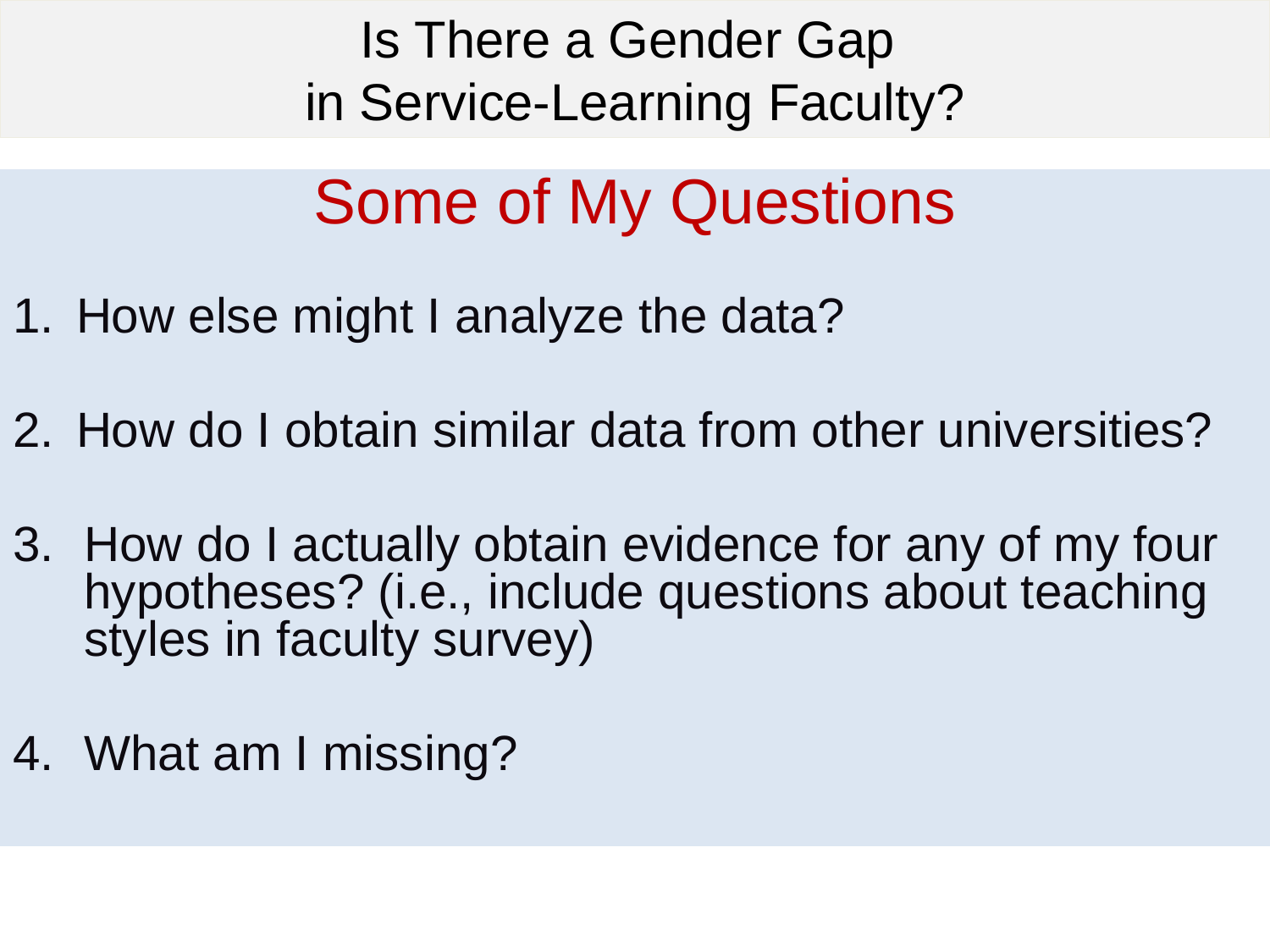

# Is There a Gender Gap in Service-Learning Faculty?
Some of My Questions

How else might I analyze the data?

How do I obtain similar data from other universities?

How do I actually obtain evidence for any of my four hypotheses? (i.e., include questions about teaching styles in faculty survey)

What am I missing?